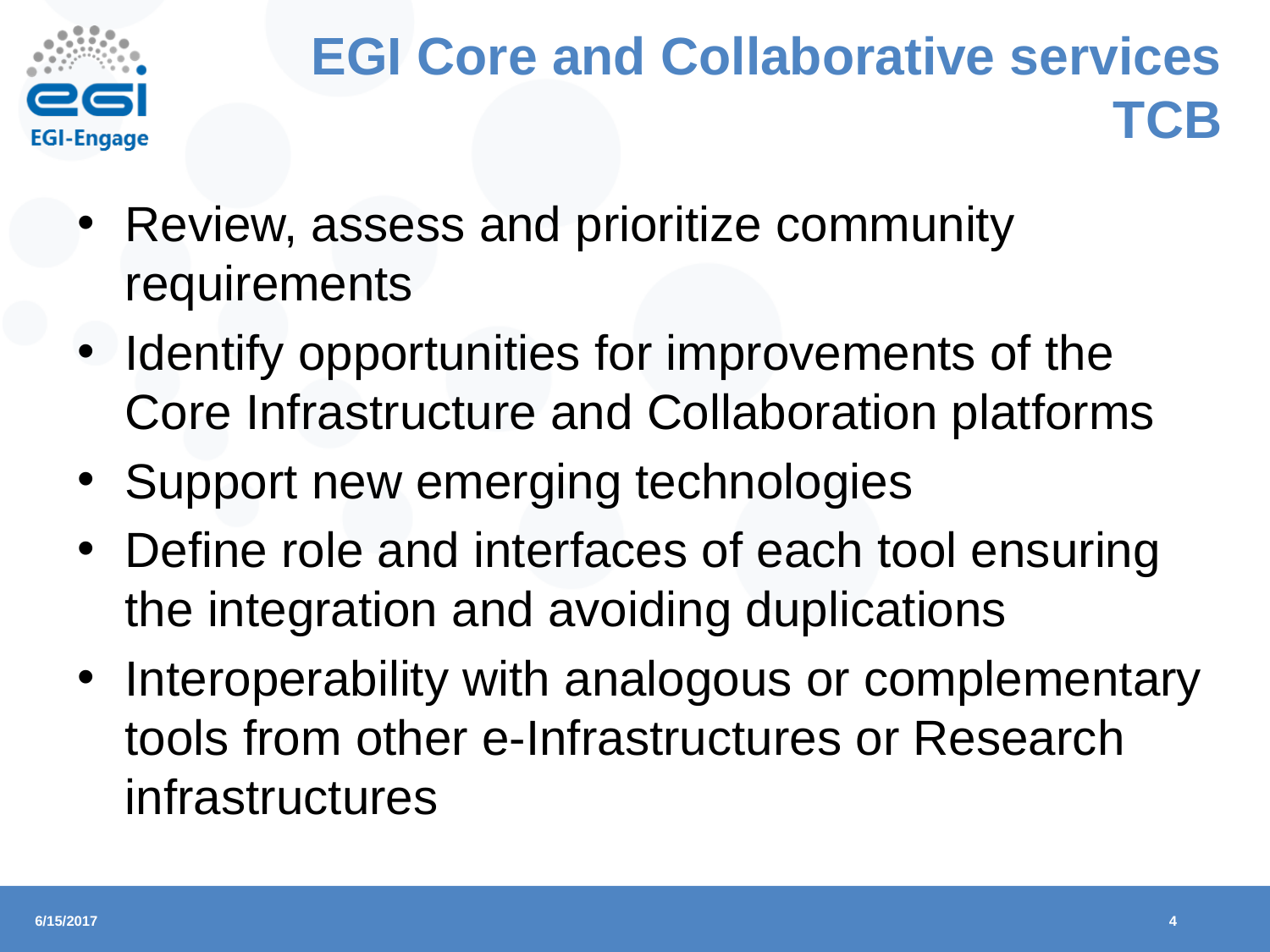

# EGI Core and Collaborative services TCB
Review, assess and prioritize community requirements
Identify opportunities for improvements of the Core Infrastructure and Collaboration platforms
Support new emerging technologies
Define role and interfaces of each tool ensuring the integration and avoiding duplications
Interoperability with analogous or complementary tools from other e-Infrastructures or Research infrastructures